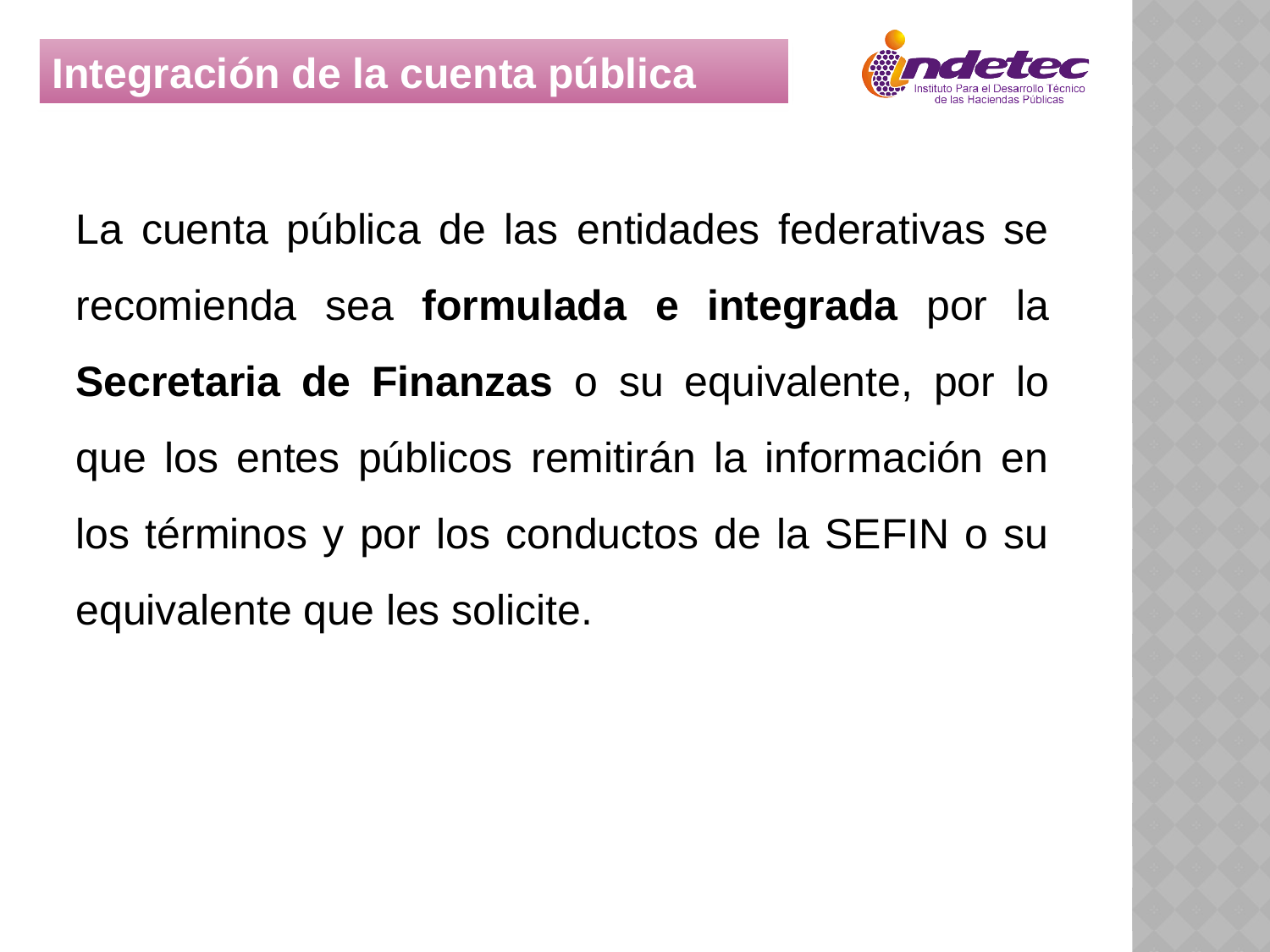

Integración de la cuenta pública
La cuenta pública de las entidades federativas se recomienda sea formulada e integrada por la Secretaria de Finanzas o su equivalente, por lo que los entes públicos remitirán la información en los términos y por los conductos de la SEFIN o su equivalente que les solicite.